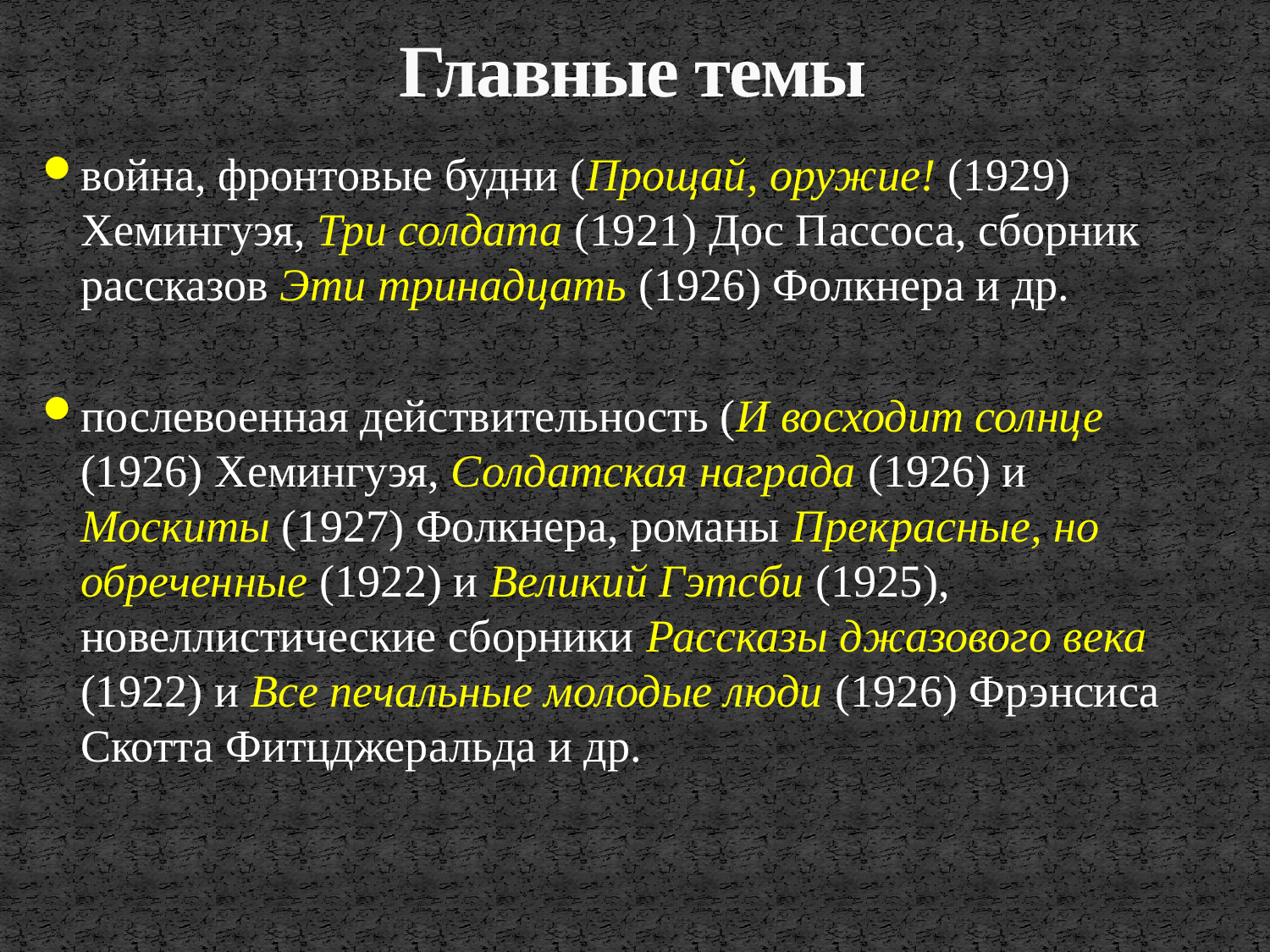

# Главные темы
война, фронтовые будни (Прощай, оружие! (1929) Хемингуэя, Три солдата (1921) Дос Пассоса, сборник рассказов Эти тринадцать (1926) Фолкнера и др.

послевоенная действительность (И восходит солнце (1926) Хемингуэя, Солдатская награда (1926) и Москиты (1927) Фолкнера, романы Прекрасные, но обреченные (1922) и Великий Гэтсби (1925), новеллистические сборники Рассказы джазового века (1922) и Все печальные молодые люди (1926) Фрэнсиса Скотта Фитцджеральда и др.